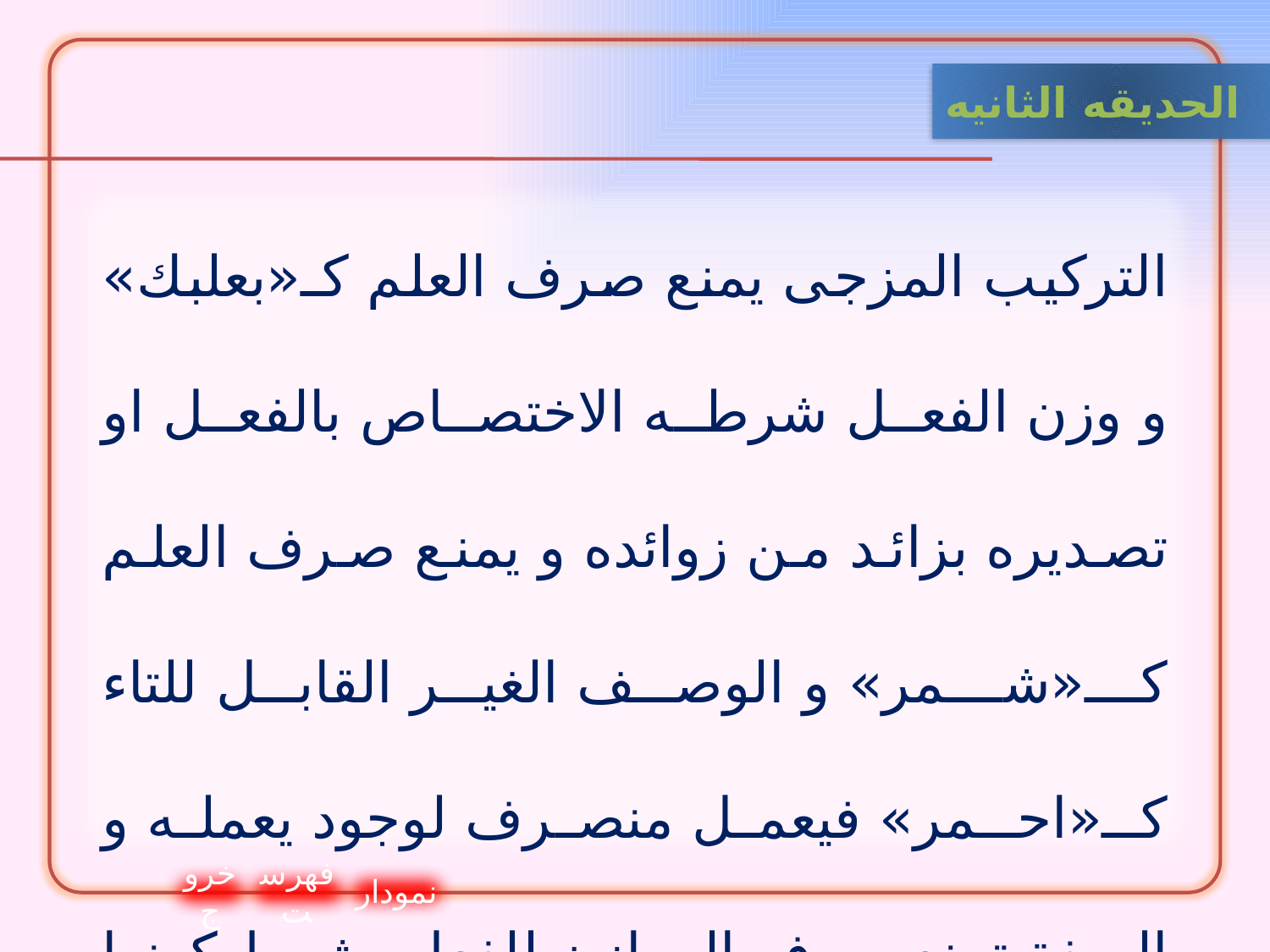

الحدیقه الثانيه
التركيب المزجى يمنع صرف العلم كـ«بعلبك» و وزن الفعل شرطه الاختصاص بالفعل او تصديره بزائد من زوائده و يمنع صرف العلم كـ«شـمر» و الوصف الغير القابل للتاء كـ«احـمر» فيعمل منصرف لوجود يعمله و الصفة تمنع صرف الموازن للفعل بشرط كونها الاصل فيه و عدم قبوله التاء فاربع فى «مررت بنسوة اربع» منصرف لوجهين.

خروج
فهرست
نمودار